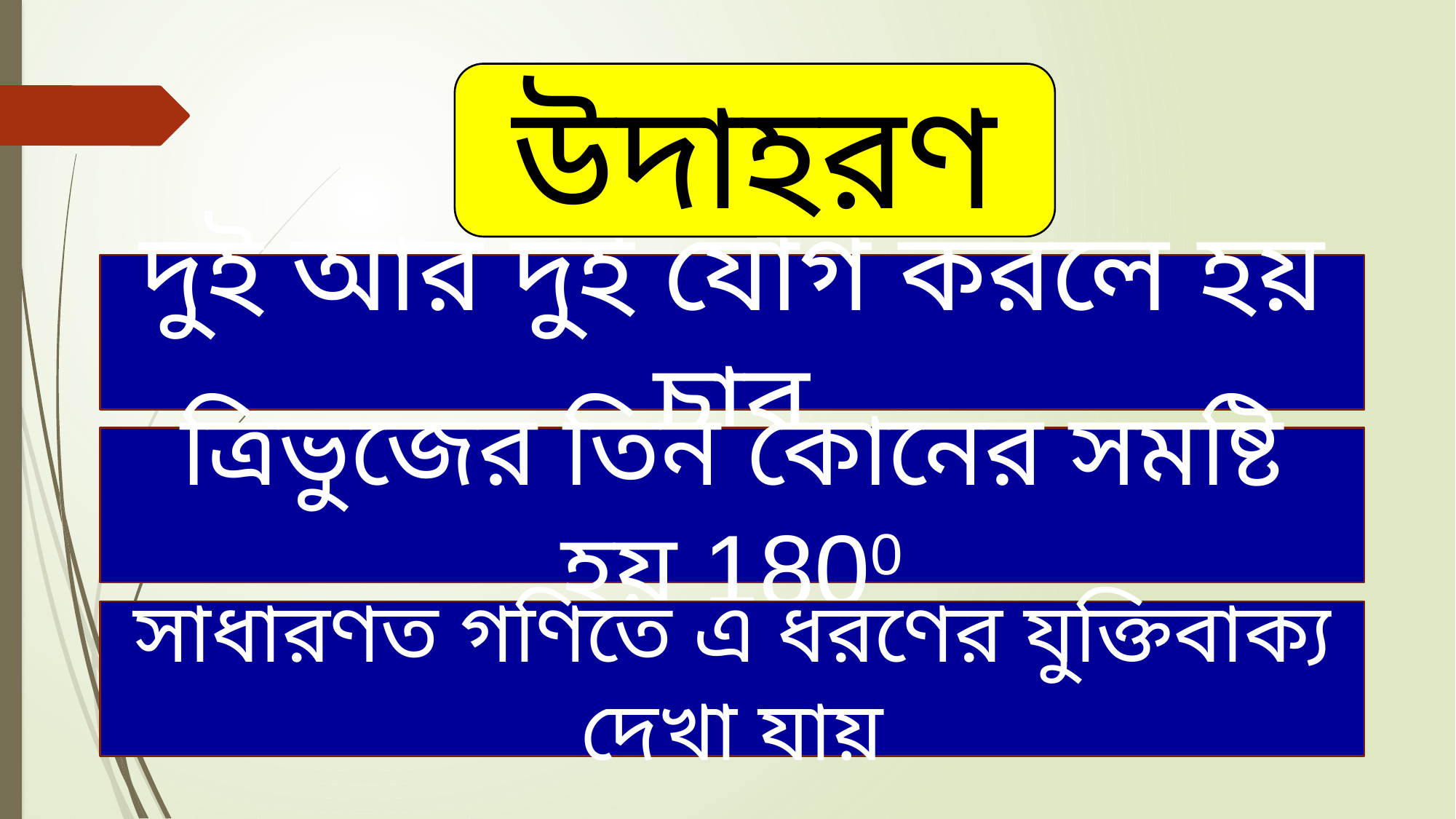

উদাহরণ
দুই আর দুই যোগ করলে হয় চার
ত্রিভুজের তিন কোনের সমষ্টি হয় 1800
সাধারণত গণিতে এ ধরণের যুক্তিবাক্য দেখা যায়